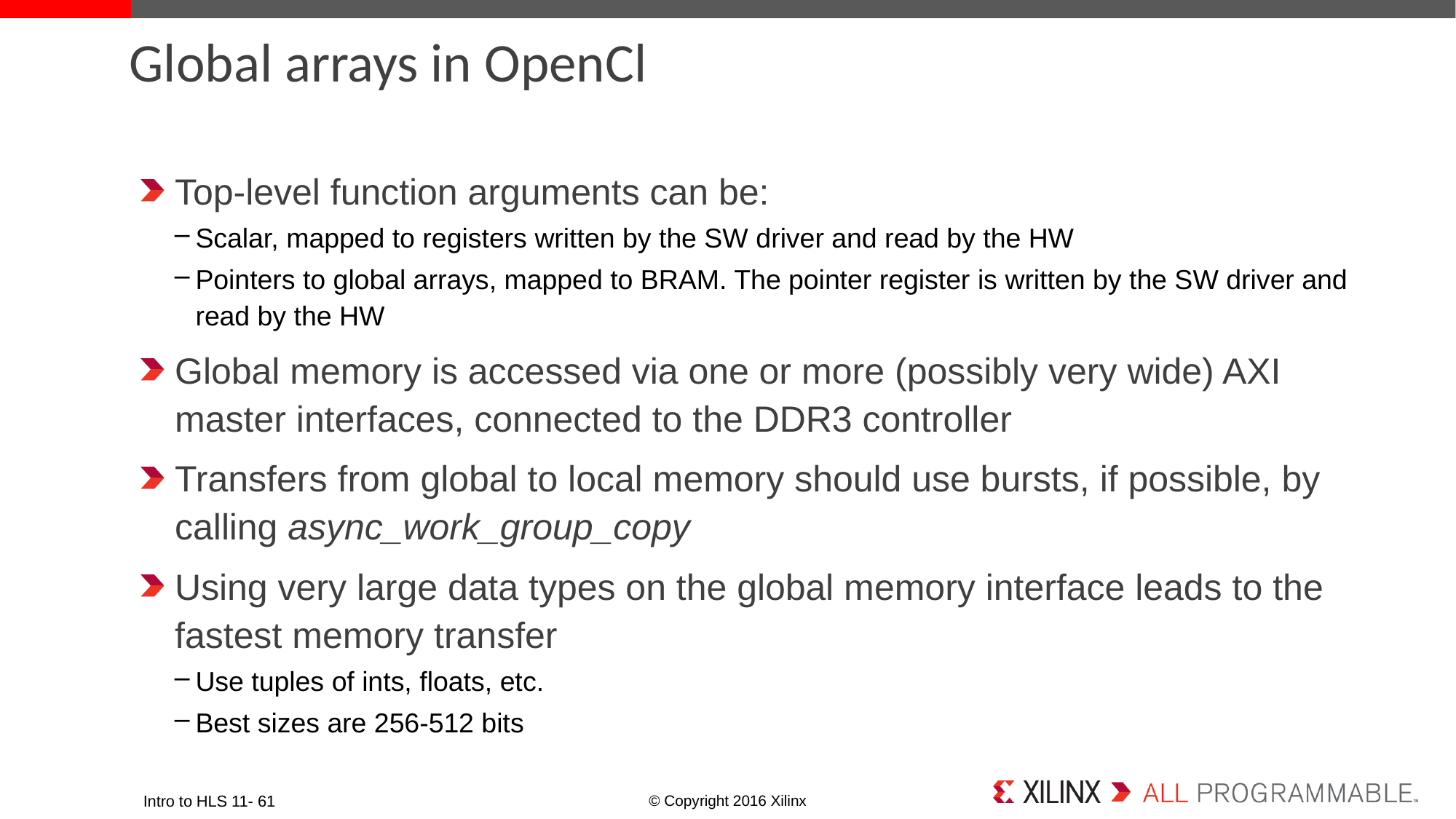

# Global arrays in OpenCl
Top-level function arguments can be:
Scalar, mapped to registers written by the SW driver and read by the HW
Pointers to global arrays, mapped to BRAM. The pointer register is written by the SW driver and read by the HW
Global memory is accessed via one or more (possibly very wide) AXI master interfaces, connected to the DDR3 controller
Transfers from global to local memory should use bursts, if possible, by calling async_work_group_copy
Using very large data types on the global memory interface leads to the fastest memory transfer
Use tuples of ints, floats, etc.
Best sizes are 256-512 bits
Intro to HLS 11- 61
© Copyright 2016 Xilinx